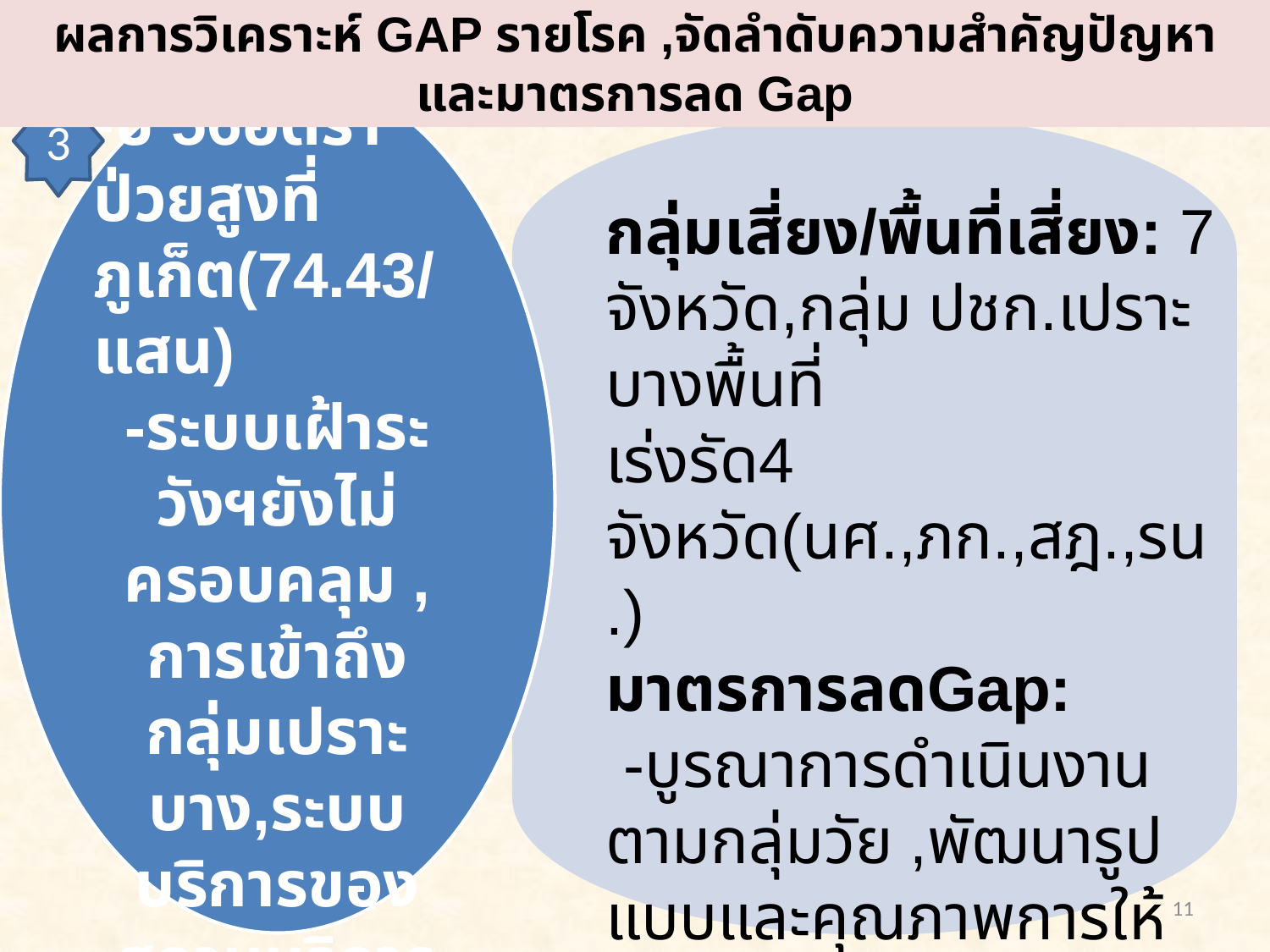

ผลการวิเคราะห์ GAP รายโรค ,จัดลำดับความสำคัญปัญหา และมาตรการลด Gap

STI
สถานการณ์&Gap:
-ปี 56อัตราป่วยสูงที่ภูเก็ต(74.43/แสน)
-ระบบเฝ้าระวังฯยังไม่ครอบคลุม , การเข้าถึงกลุ่มเปราะบาง,ระบบบริการของสถานบริการ สธ.

3

กลุ่มเสี่ยง/พื้นที่เสี่ยง: 7 จังหวัด,กลุ่ม ปชก.เปราะบางพื้นที่
เร่งรัด4 จังหวัด(นศ.,ภก.,สฎ.,รน.)
มาตรการลดGap: -บูรณาการดำเนินงานตามกลุ่มวัย ,พัฒนารูปแบบและคุณภาพการให้บริการตรวจรักษา ,พัฒนาข้อมูล ประเมินผล ส่งเสริมการใช้ข้อมูลและทรัพยากรจากท้องถิ่น
11